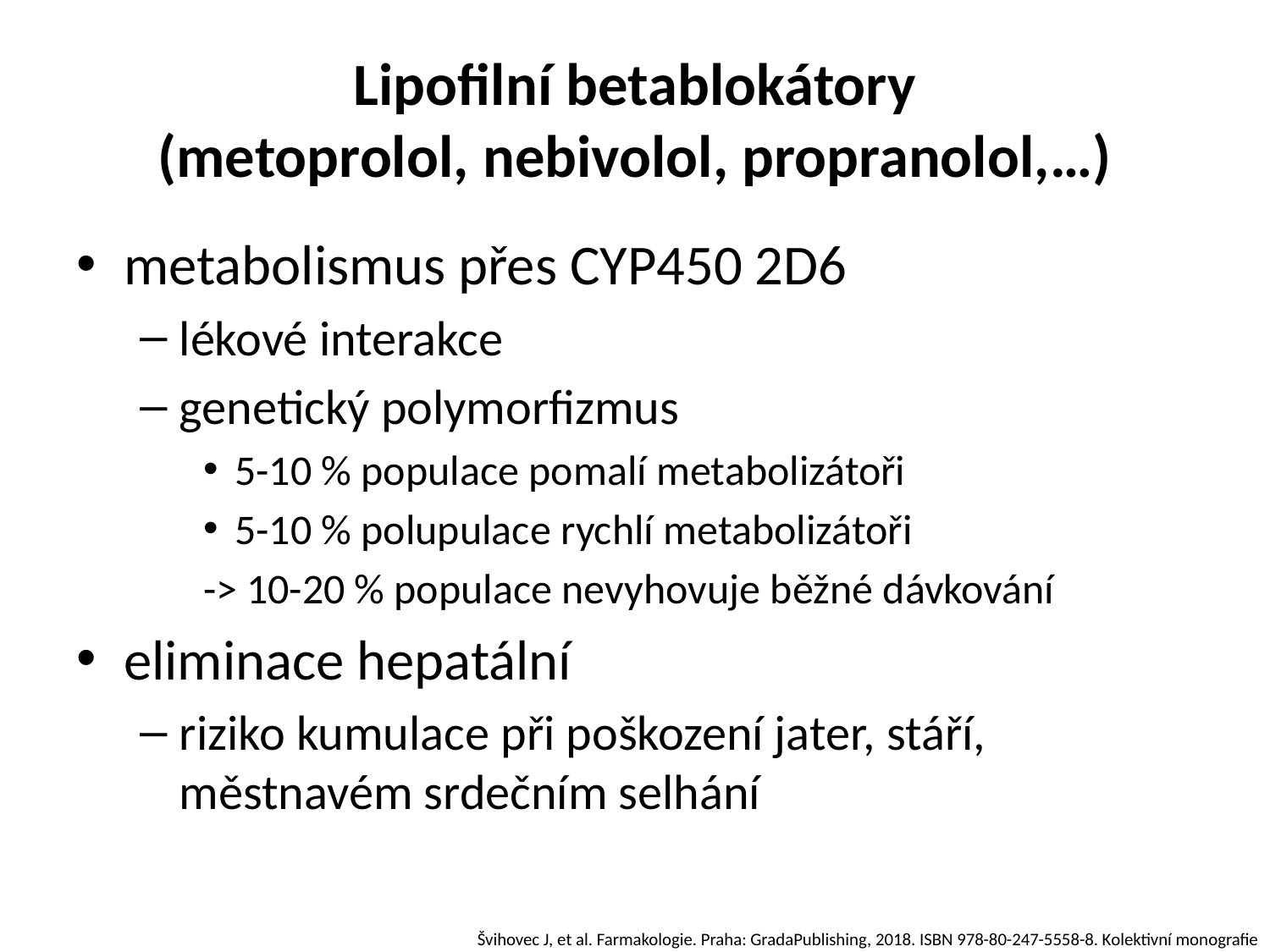

# Lipofilní betablokátory (metoprolol, nebivolol, propranolol,…)
metabolismus přes CYP450 2D6
lékové interakce
genetický polymorfizmus
5-10 % populace pomalí metabolizátoři
5-10 % polupulace rychlí metabolizátoři
-> 10-20 % populace nevyhovuje běžné dávkování
eliminace hepatální
riziko kumulace při poškození jater, stáří, městnavém srdečním selhání
Švihovec J, et al. Farmakologie. Praha: GradaPublishing, 2018. ISBN 978-80-247-5558-8. Kolektivní monografie